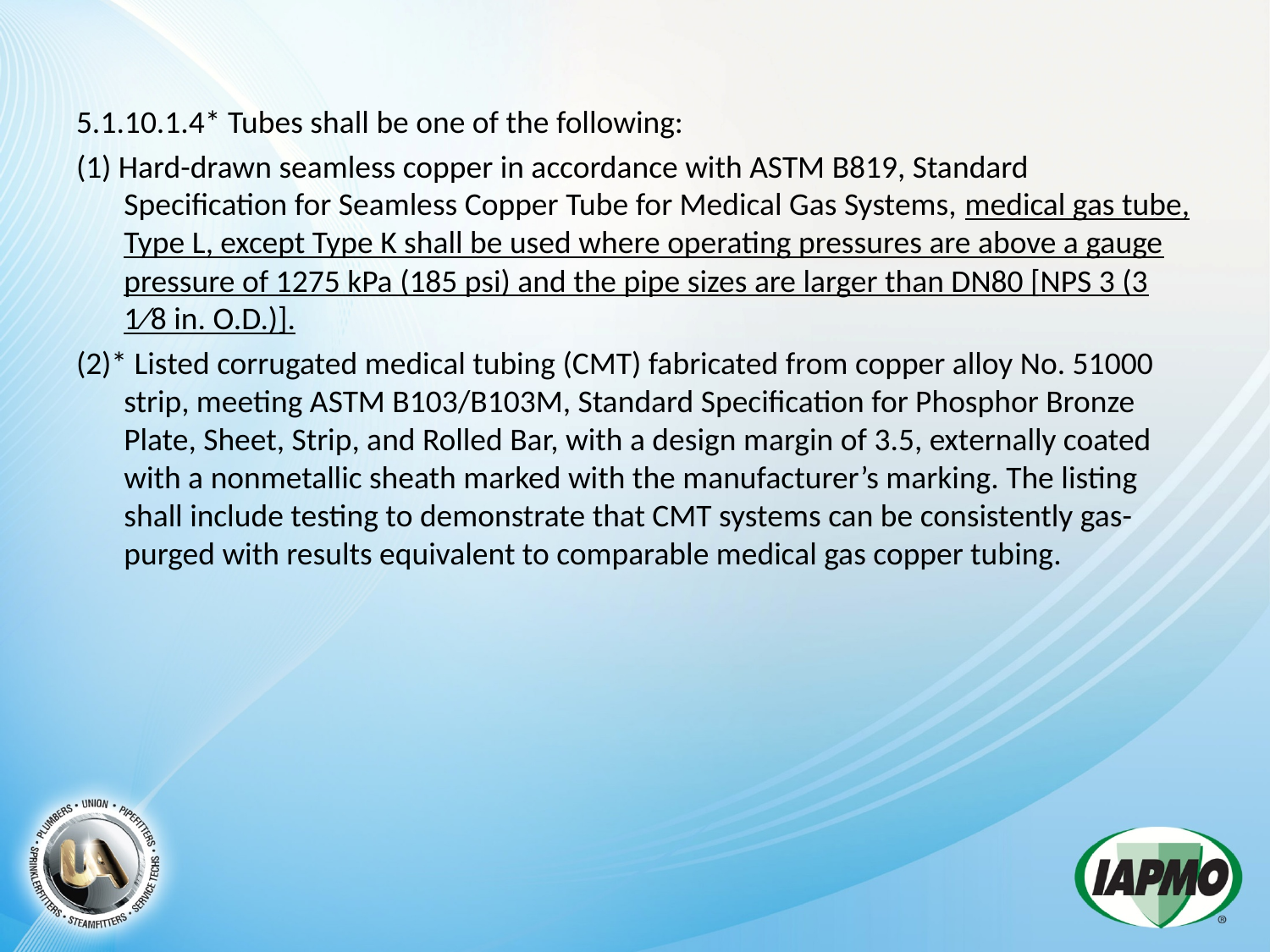

5.1.10.1.4* Tubes shall be one of the following:
(1) Hard-drawn seamless copper in accordance with ASTM B819, Standard Specification for Seamless Copper Tube for Medical Gas Systems, medical gas tube, Type L, except Type K shall be used where operating pressures are above a gauge pressure of 1275 kPa (185 psi) and the pipe sizes are larger than DN80 [NPS 3 (3 1∕8 in. O.D.)].
(2)* Listed corrugated medical tubing (CMT) fabricated from copper alloy No. 51000 strip, meeting ASTM B103/B103M, Standard Specification for Phosphor Bronze Plate, Sheet, Strip, and Rolled Bar, with a design margin of 3.5, externally coated with a nonmetallic sheath marked with the manufacturer’s marking. The listing shall include testing to demonstrate that CMT systems can be consistently gas-purged with results equivalent to comparable medical gas copper tubing.